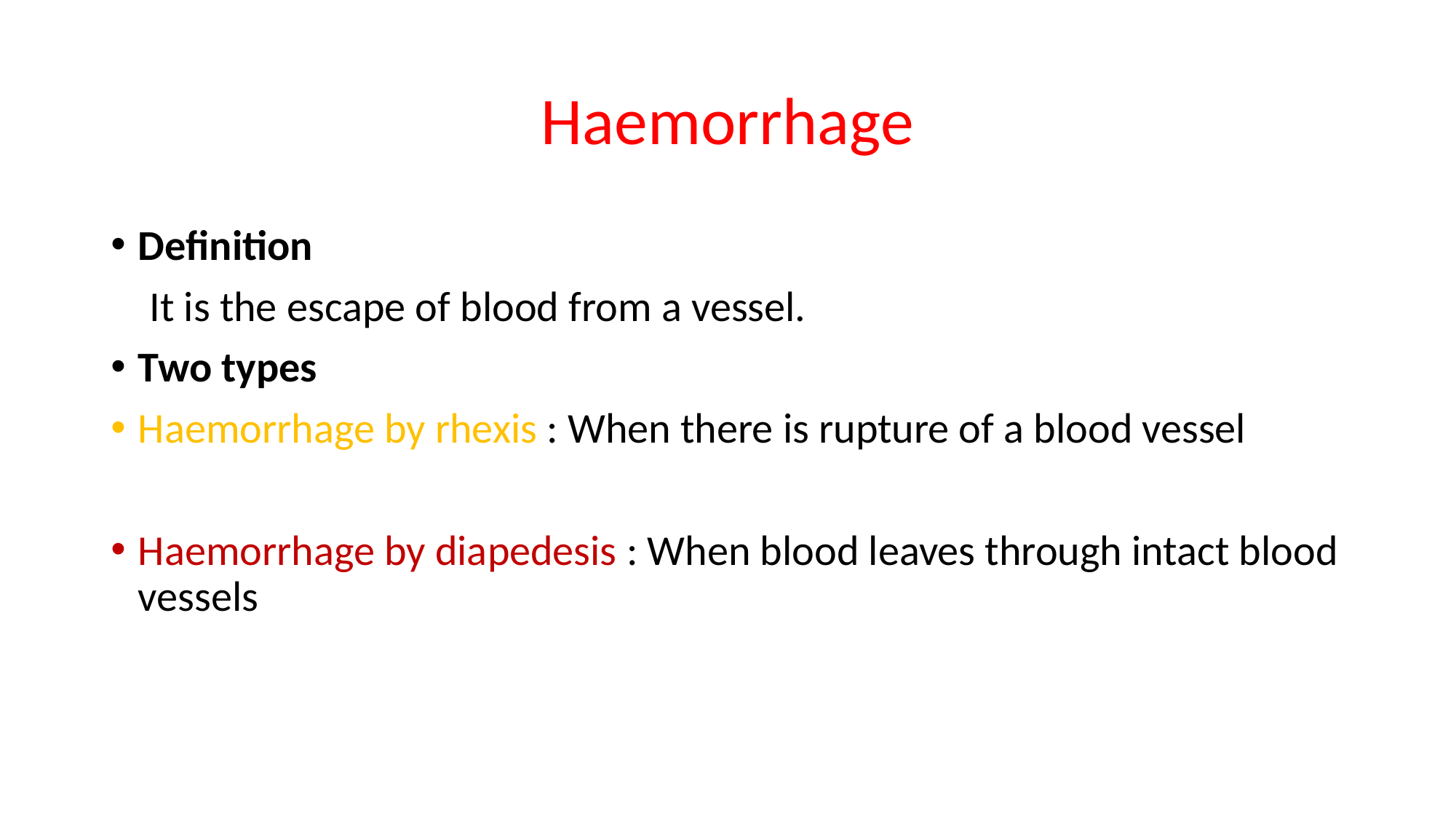

# Haemorrhage
Definition
    It is the escape of blood from a vessel.
Two types
Haemorrhage by rhexis : When there is rupture of a blood vessel

Haemorrhage by diapedesis : When blood leaves through intact blood vessels